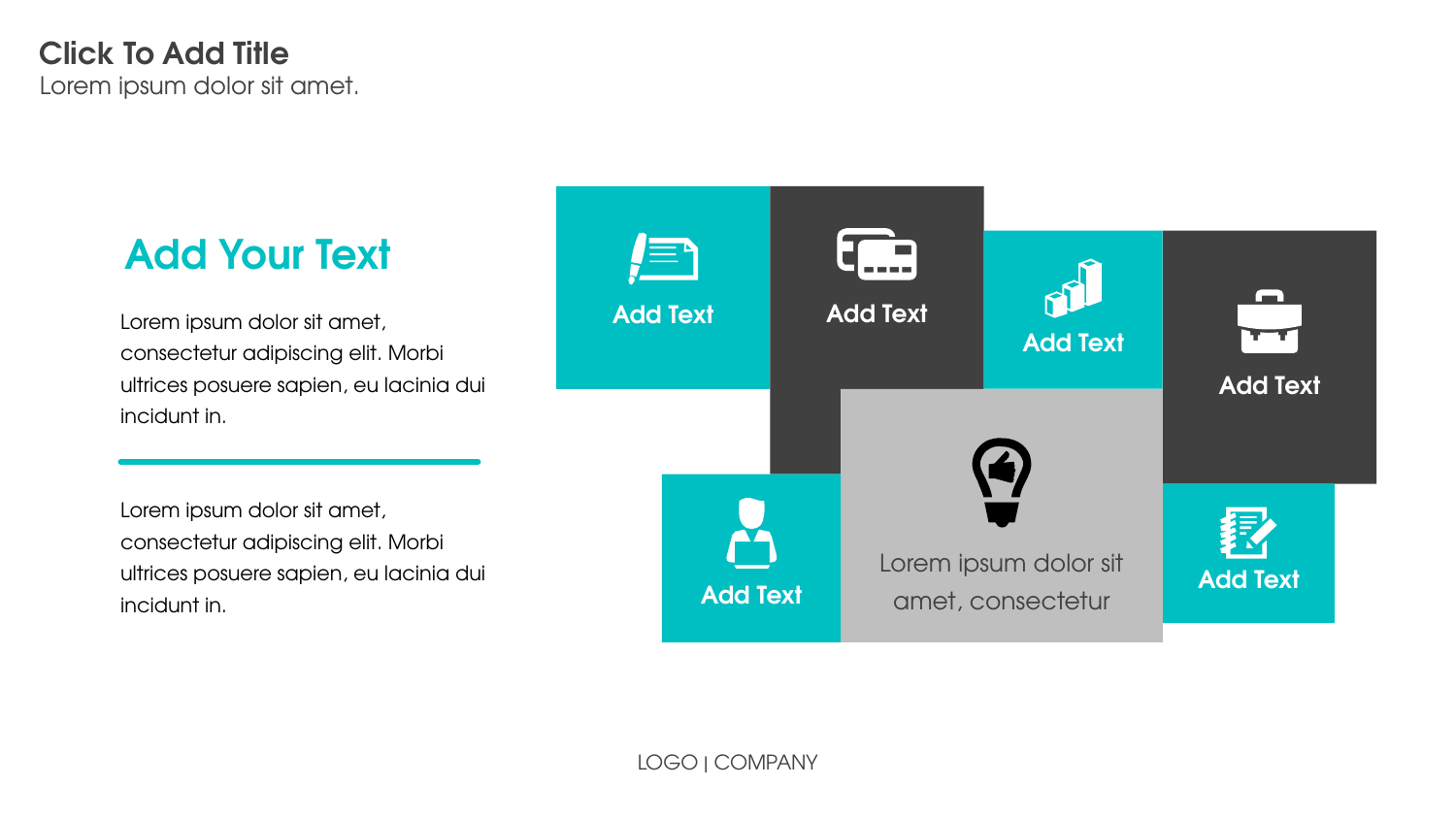

Click To Add Title
Lorem ipsum dolor sit amet.

Add Text
Add Text
Add Text
Add Text

Lorem ipsum dolor sit amet, consectetur
Add Text
Add Text
Add Your Text
Lorem ipsum dolor sit amet, consectetur adipiscing elit. Morbi ultrices posuere sapien, eu lacinia dui incidunt in.

Lorem ipsum dolor sit amet, consectetur adipiscing elit. Morbi ultrices posuere sapien, eu lacinia dui incidunt in.
LOGO | COMPANY